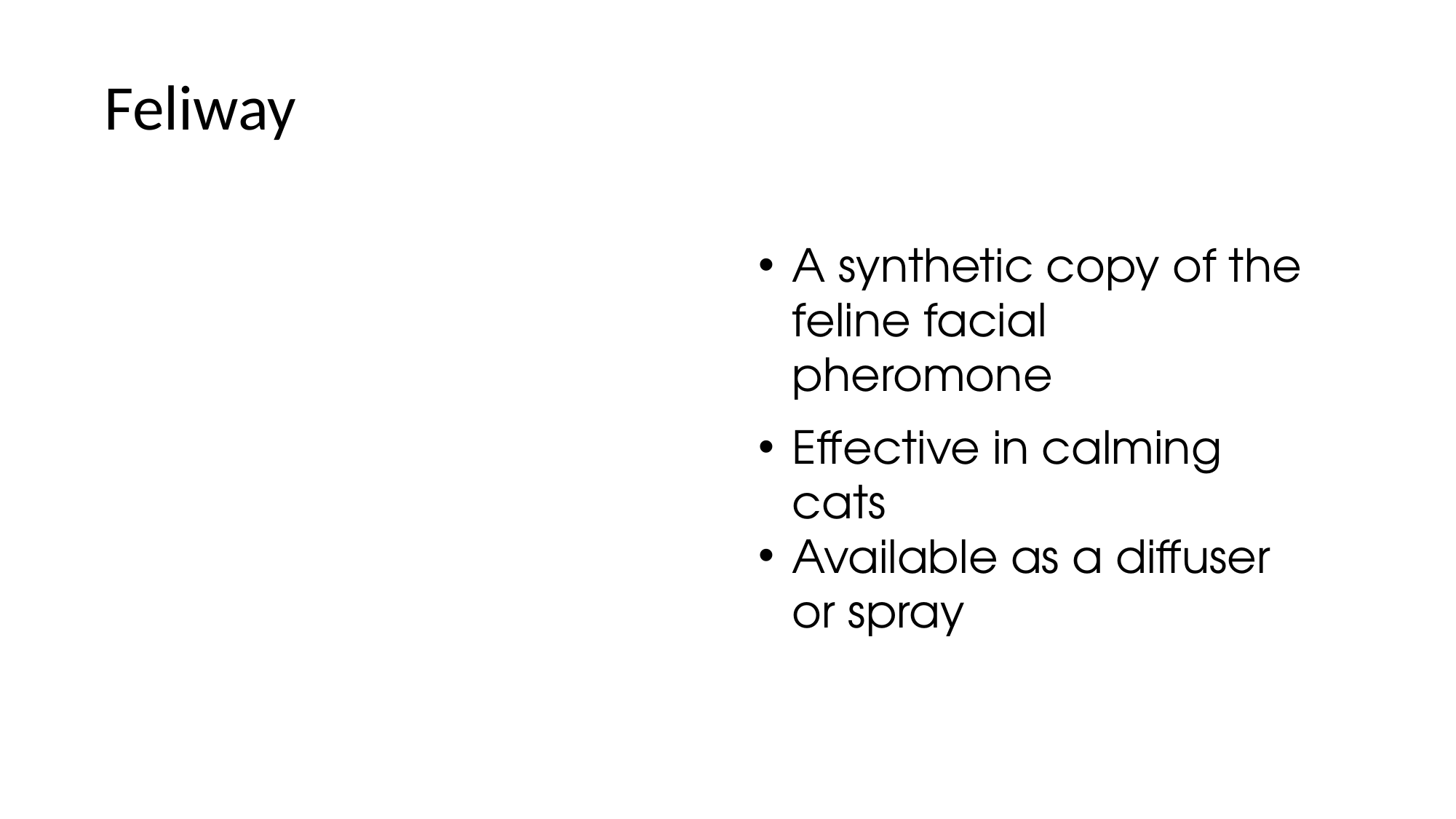

11
# Feliway
A synthetic copy of the feline facial pheromone
Effective in calming cats
Available as a diffuser or spray